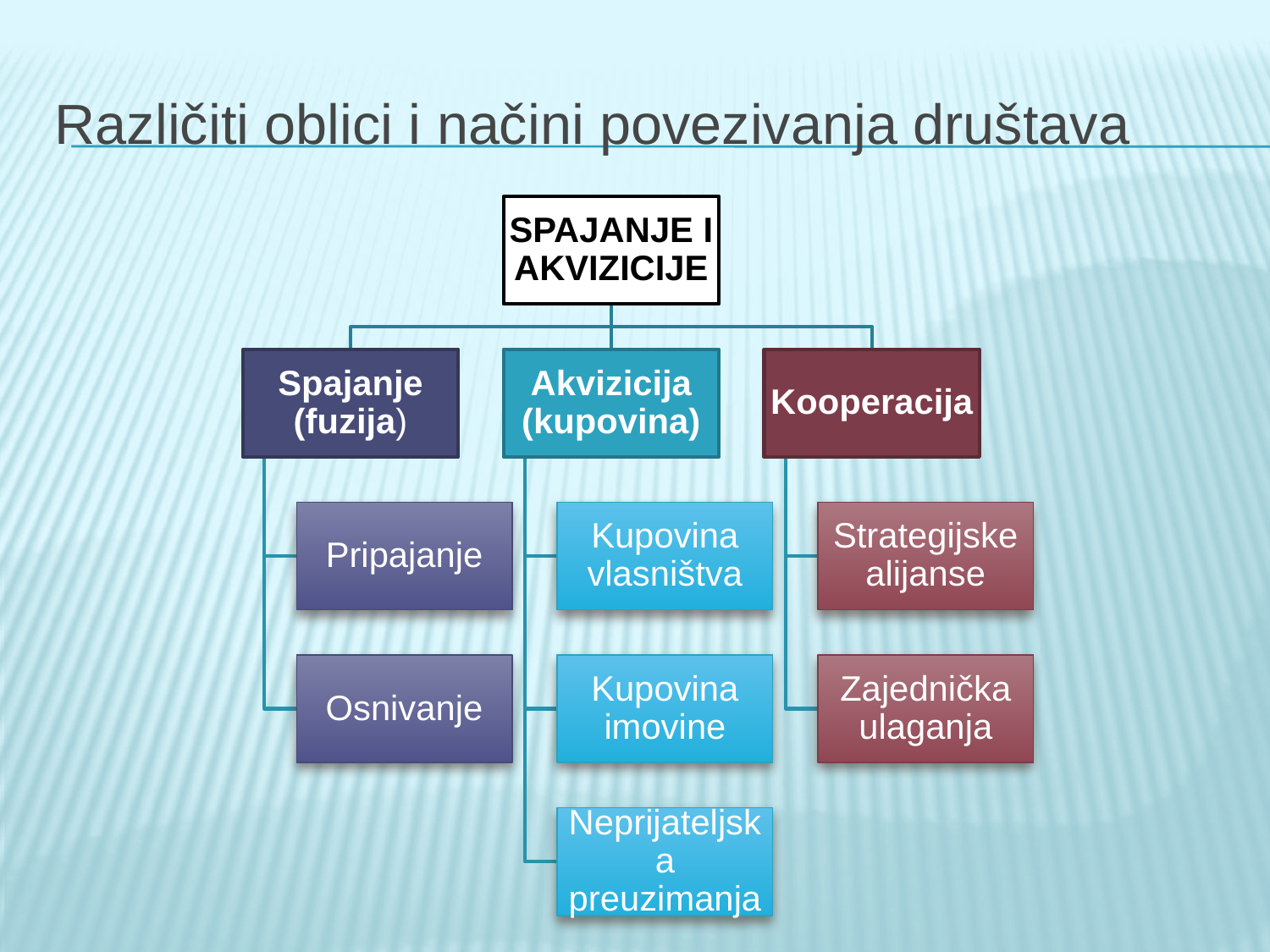

# Različiti oblici i načini povezivanja društava
SPAJANJE I AKVIZICIJE
Spajanje (fuzija)
Pripajanje
Osnivanje
Akvizicija (kupovina)
Kupovina vlasništva
Kupovina imovine
Neprijateljska preuzimanja
Kooperacija
Strategijske alijanse
Zajednička ulaganja